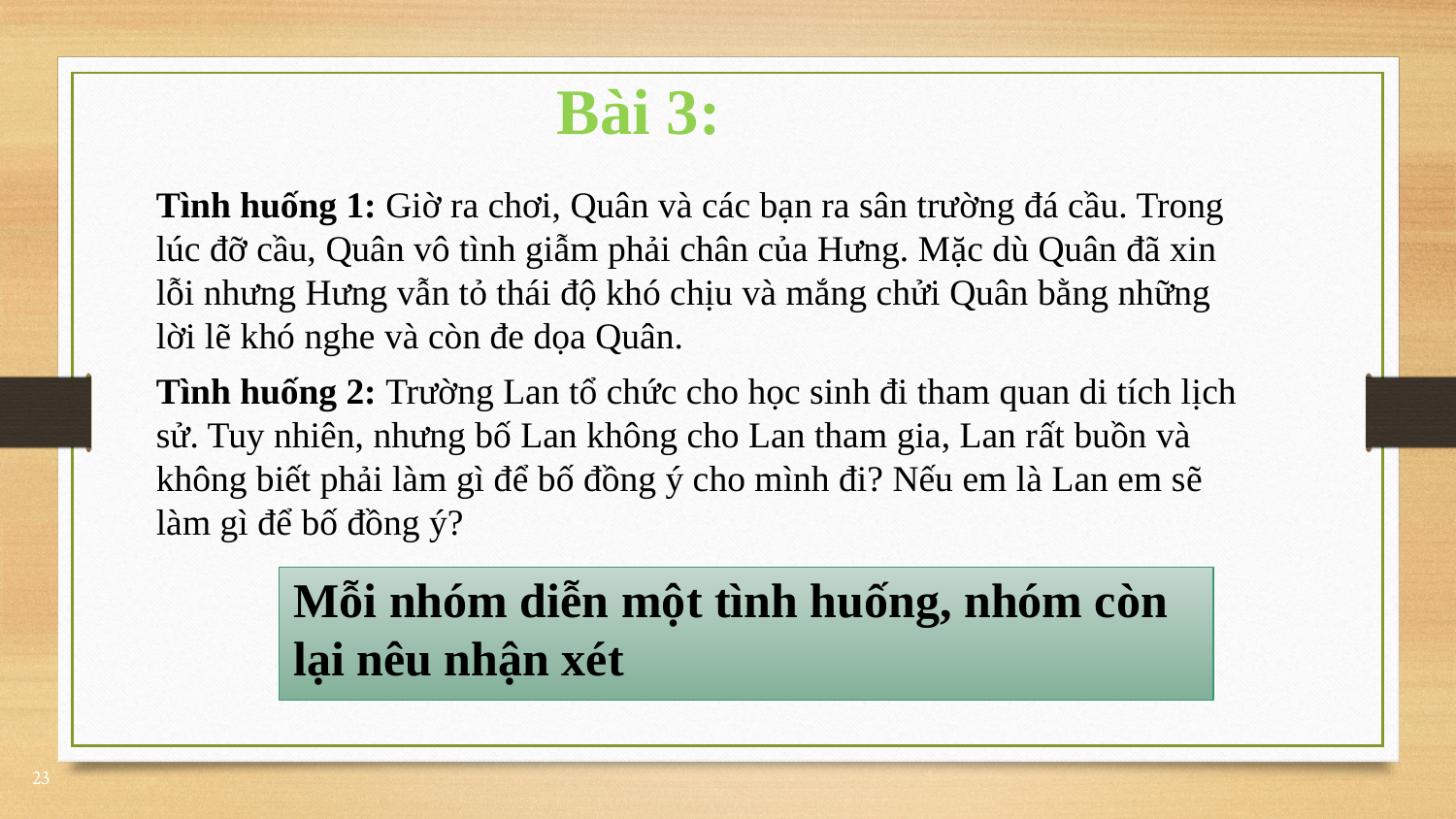

# Bài 3:
Tình huống 1: Giờ ra chơi, Quân và các bạn ra sân trường đá cầu. Trong lúc đỡ cầu, Quân vô tình giẫm phải chân của Hưng. Mặc dù Quân đã xin lỗi nhưng Hưng vẫn tỏ thái độ khó chịu và mắng chửi Quân bằng những lời lẽ khó nghe và còn đe dọa Quân.
Tình huống 2: Trường Lan tổ chức cho học sinh đi tham quan di tích lịch sử. Tuy nhiên, nhưng bố Lan không cho Lan tham gia, Lan rất buồn và không biết phải làm gì để bố đồng ý cho mình đi? Nếu em là Lan em sẽ làm gì để bố đồng ý?

Mỗi nhóm diễn một tình huống, nhóm còn lại nêu nhận xét
23